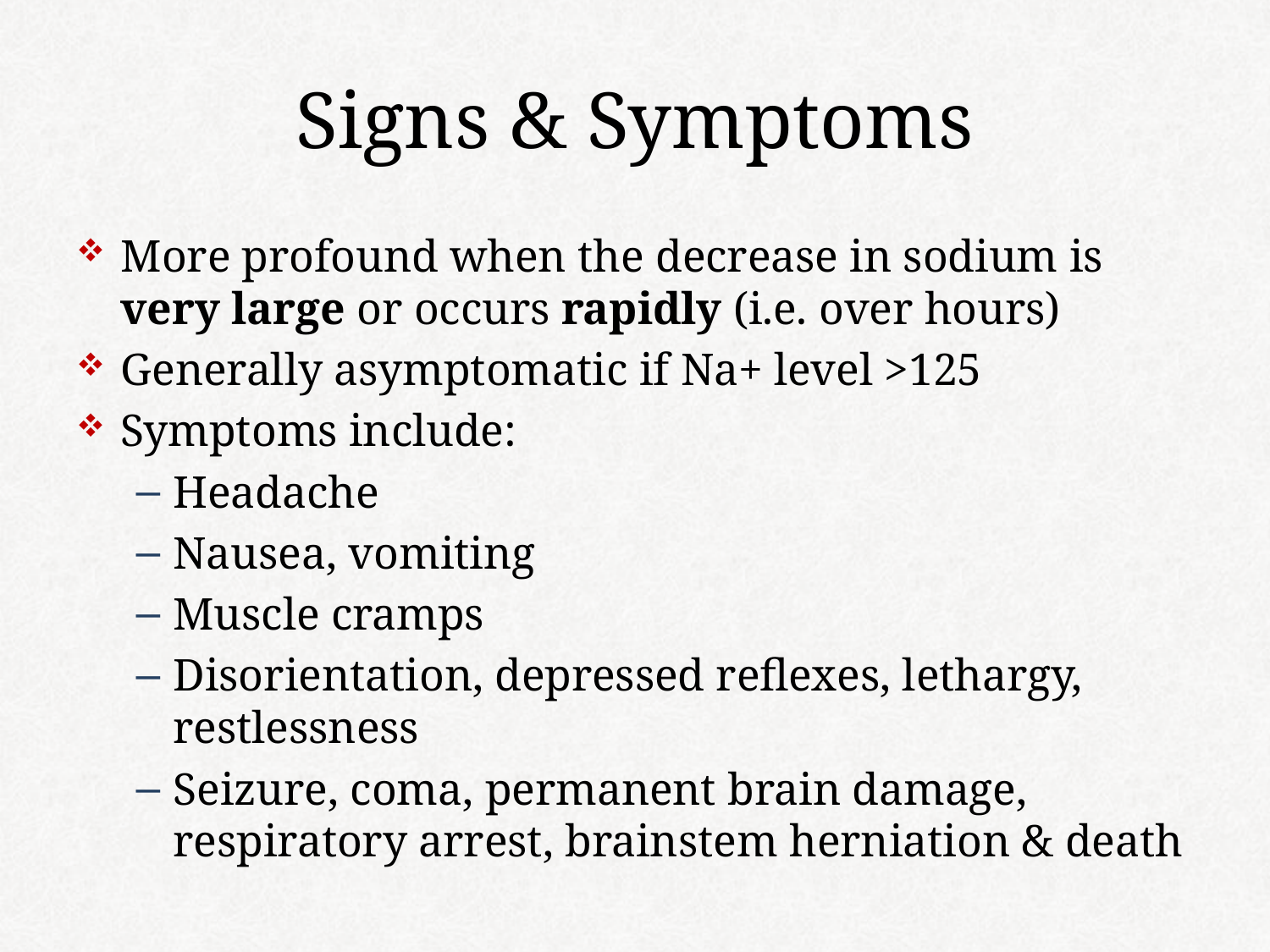

# Signs & Symptoms
More profound when the decrease in sodium is very large or occurs rapidly (i.e. over hours)
Generally asymptomatic if Na+ level >125
Symptoms include:
Headache
Nausea, vomiting
Muscle cramps
Disorientation, depressed reflexes, lethargy, restlessness
Seizure, coma, permanent brain damage, respiratory arrest, brainstem herniation & death